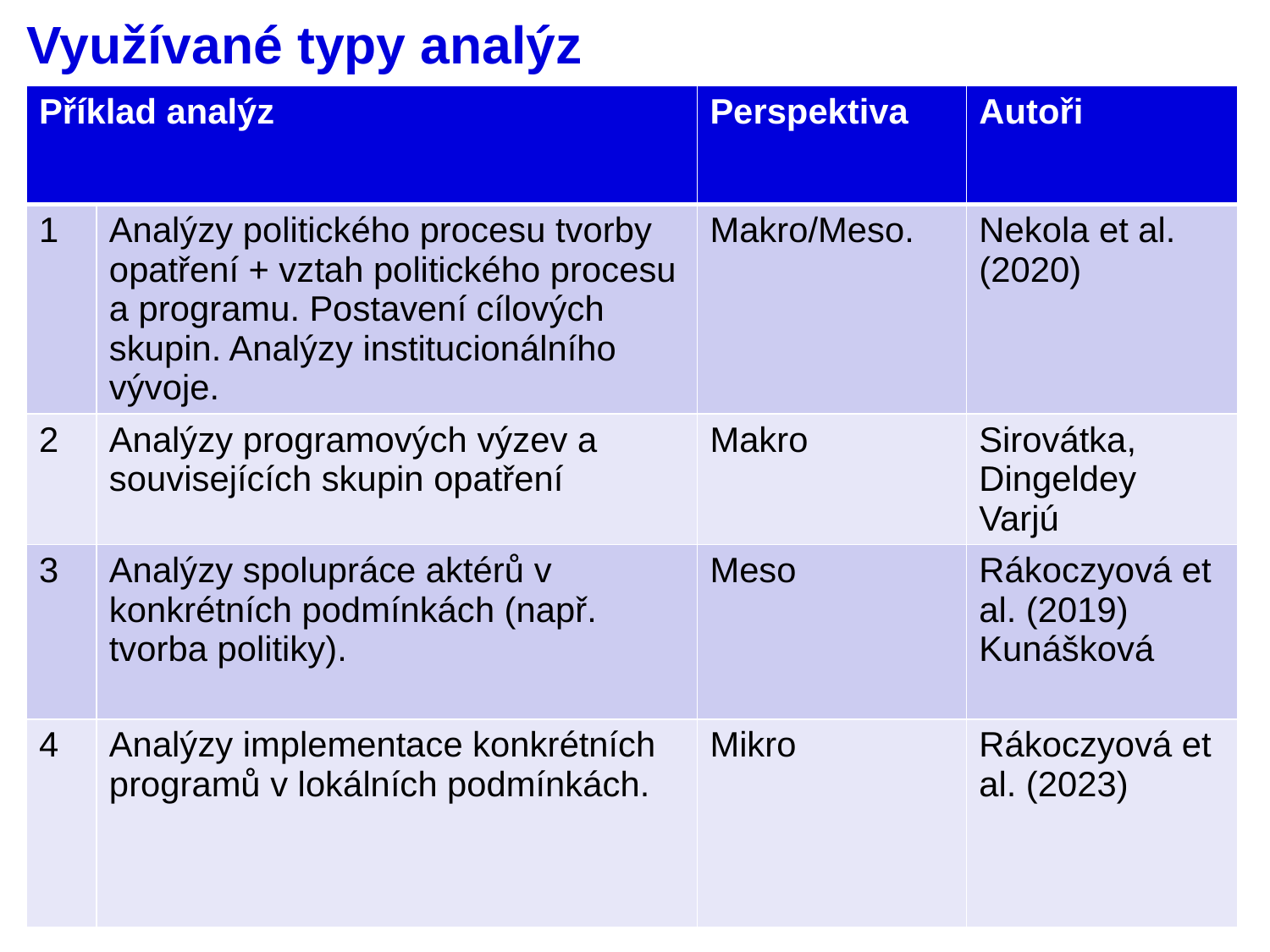

# Využívané typy analýz
| Příklad analýz |  | Perspektiva | Autoři |
| --- | --- | --- | --- |
| 1 | Analýzy politického procesu tvorby opatření + vztah politického procesu a programu. Postavení cílových skupin. Analýzy institucionálního vývoje. | Makro/Meso. | Nekola et al. (2020) |
| 2 | Analýzy programových výzev a souvisejících skupin opatření | Makro | Sirovátka, Dingeldey Varjú |
| 3 | Analýzy spolupráce aktérů v konkrétních podmínkách (např. tvorba politiky). | Meso | Rákoczyová et al. (2019) Kunášková |
| 4 | Analýzy implementace konkrétních programů v lokálních podmínkách. | Mikro | Rákoczyová et al. (2023) |